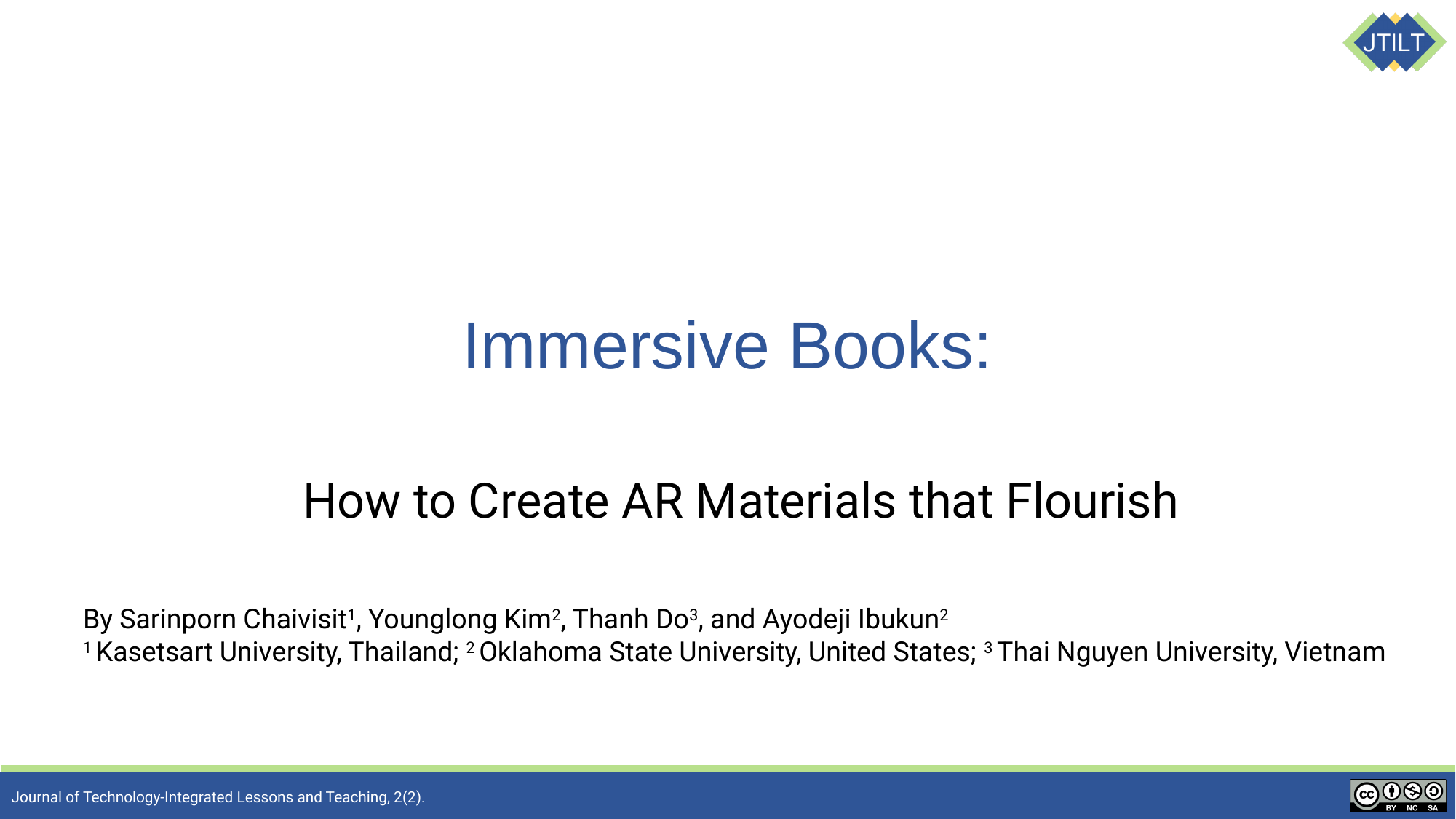

# Immersive Books:
How to Create AR Materials that Flourish

By Sarinporn Chaivisit1, Younglong Kim2, Thanh Do3, and Ayodeji Ibukun2
1 Kasetsart University, Thailand; 2 Oklahoma State University, United States; 3 Thai Nguyen University, Vietnam